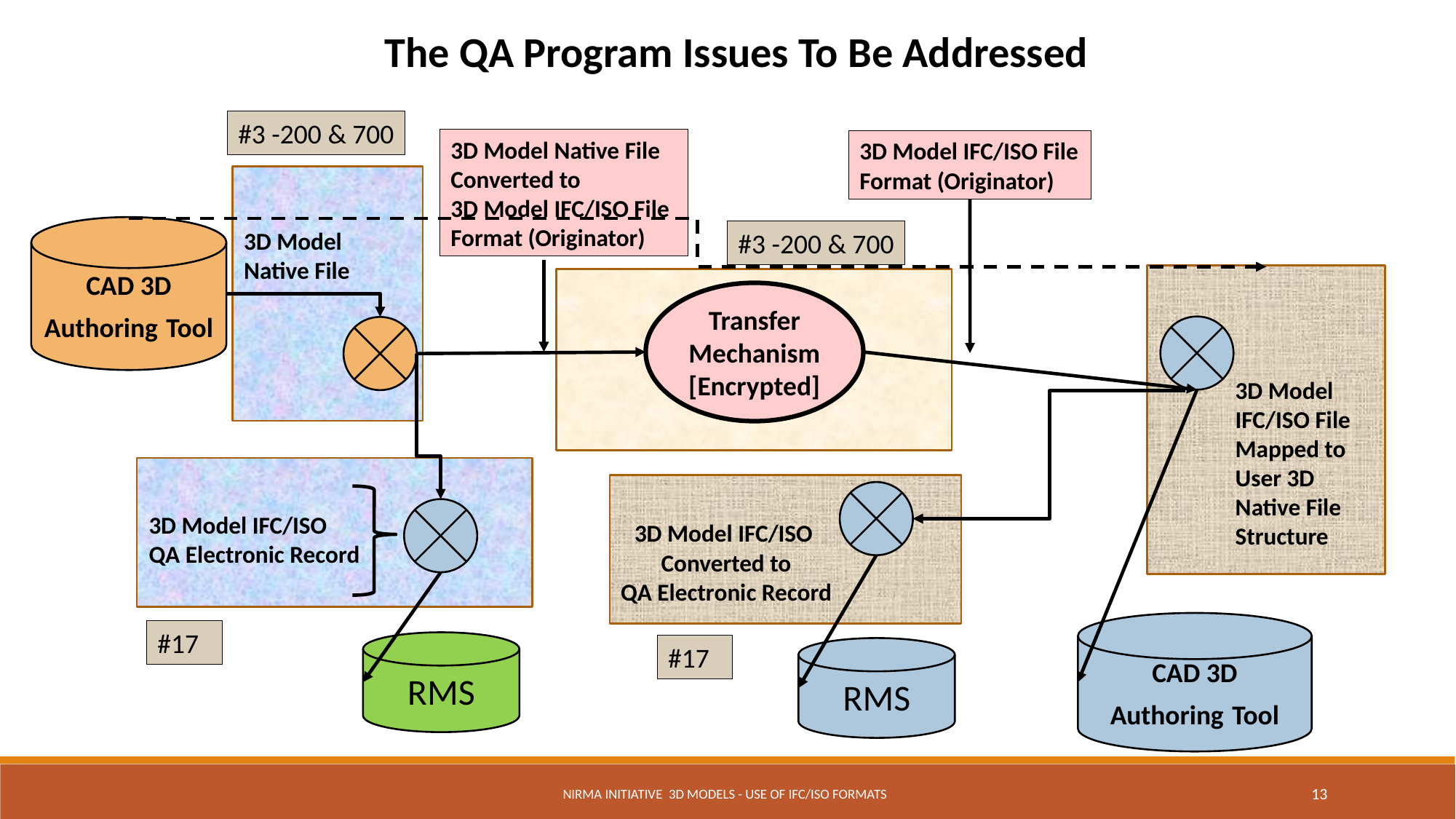

The QA Program Issues To Be Addressed
#3 -200 & 700
3D Model Native File Converted to
3D Model IFC/ISO File Format (Originator)
3D Model IFC/ISO File Format (Originator)

CAD 3D
Authoring Tool
3D Model
Native File
#3 -200 & 700

Transfer Mechanism
[Encrypted]

3D Model IFC/ISO File Mapped to User 3D
Native File Structure

3D Model IFC/ISO
QA Electronic Record
3D Model IFC/ISO
Converted to
QA Electronic Record

CAD 3D
Authoring Tool

#17
RMS
#17
RMS
NIRMA Initiative  3D Models - Use of IFC/ISO Formats
13